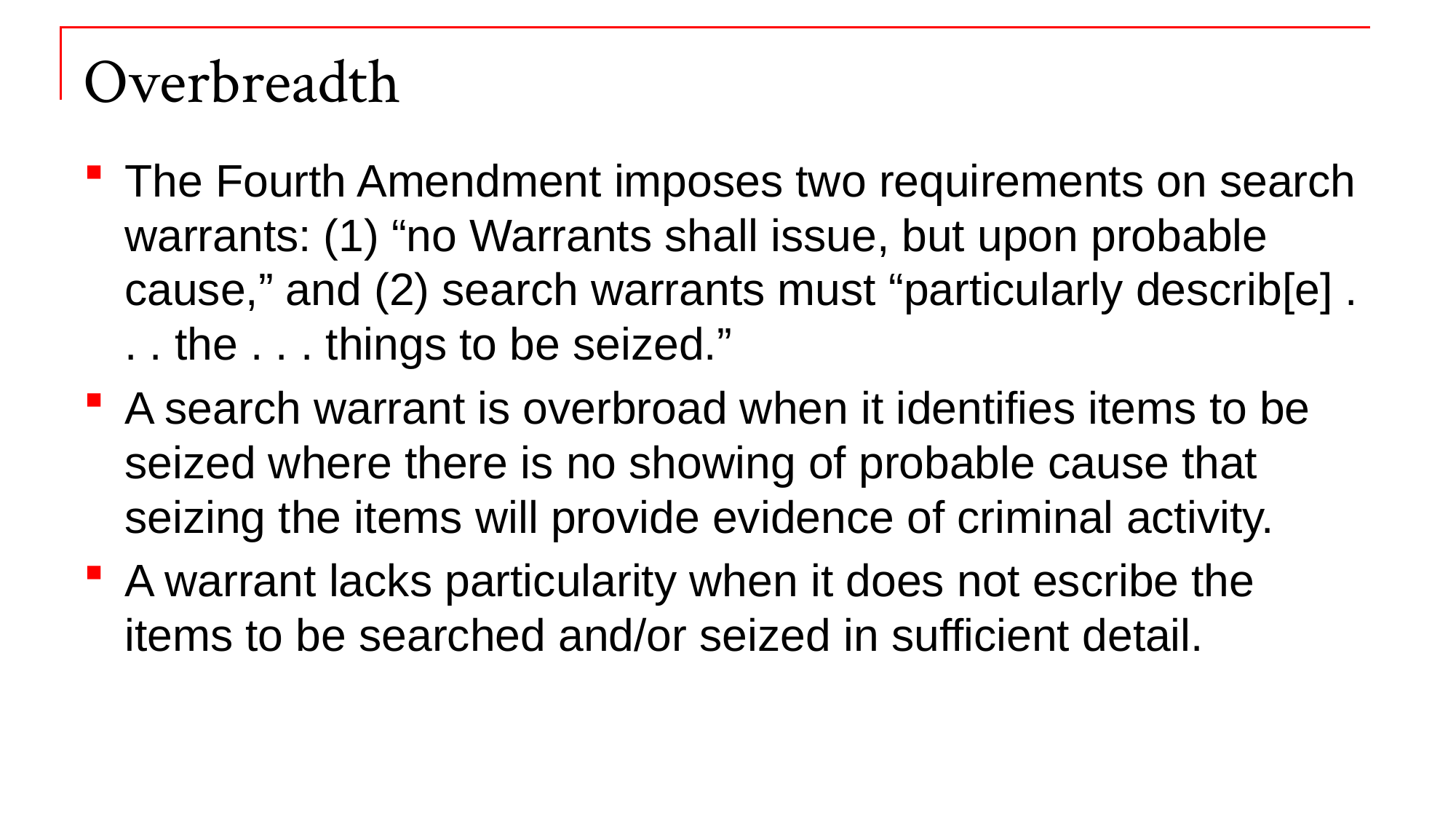

# Overbreadth
The Fourth Amendment imposes two requirements on search warrants: (1) “no Warrants shall issue, but upon probable cause,” and (2) search warrants must “particularly describ[e] . . . the . . . things to be seized.”
A search warrant is overbroad when it identifies items to be seized where there is no showing of probable cause that seizing the items will provide evidence of criminal activity.
A warrant lacks particularity when it does not escribe the items to be searched and/or seized in sufficient detail.